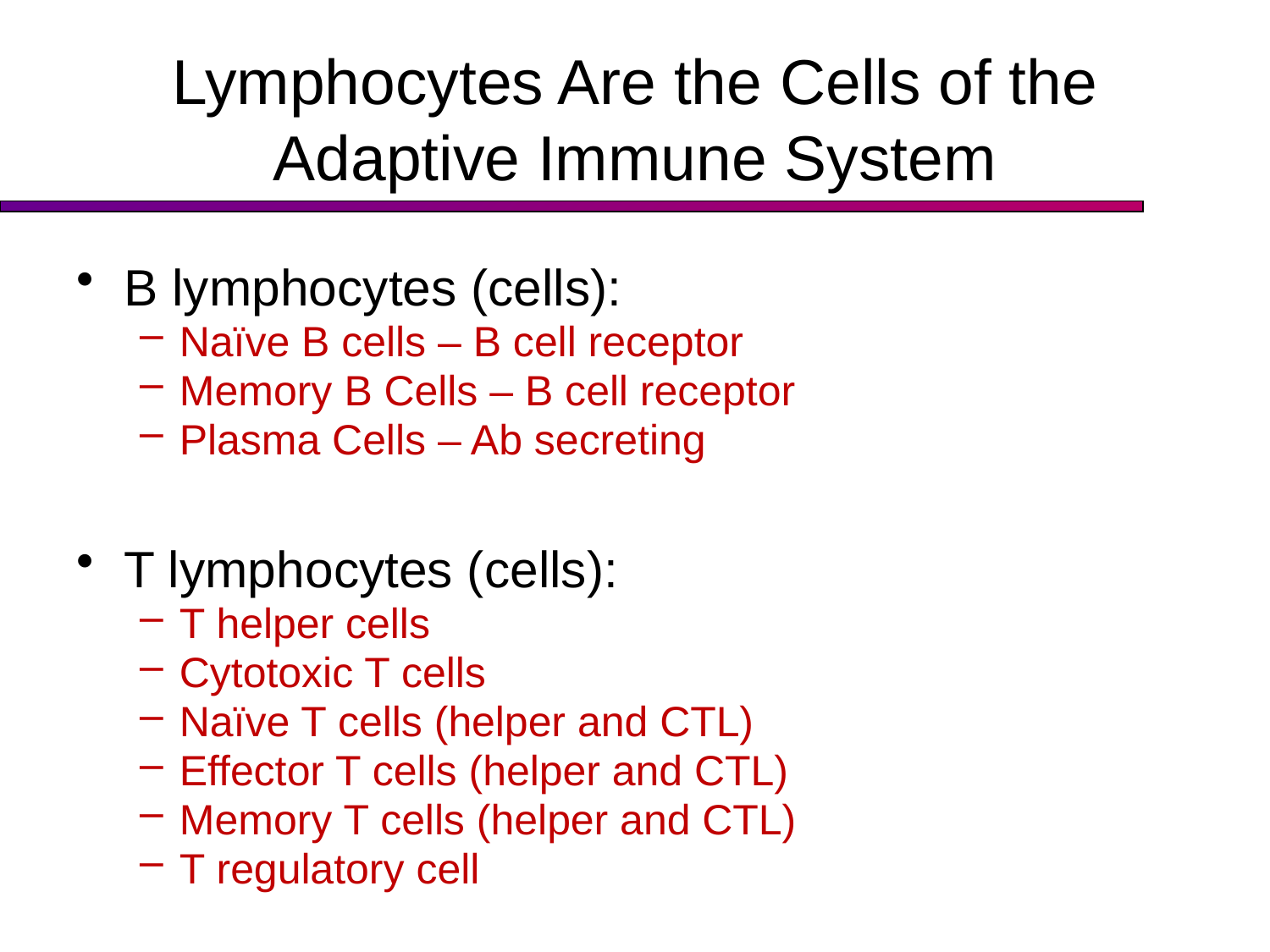

# Lymphocytes Are the Cells of the Adaptive Immune System

B lymphocytes (cells):
Naïve B cells – B cell receptor
Memory B Cells – B cell receptor
Plasma Cells – Ab secreting

T lymphocytes (cells):
T helper cells
Cytotoxic T cells
Naïve T cells (helper and CTL)
Effector T cells (helper and CTL)
Memory T cells (helper and CTL)
T regulatory cell